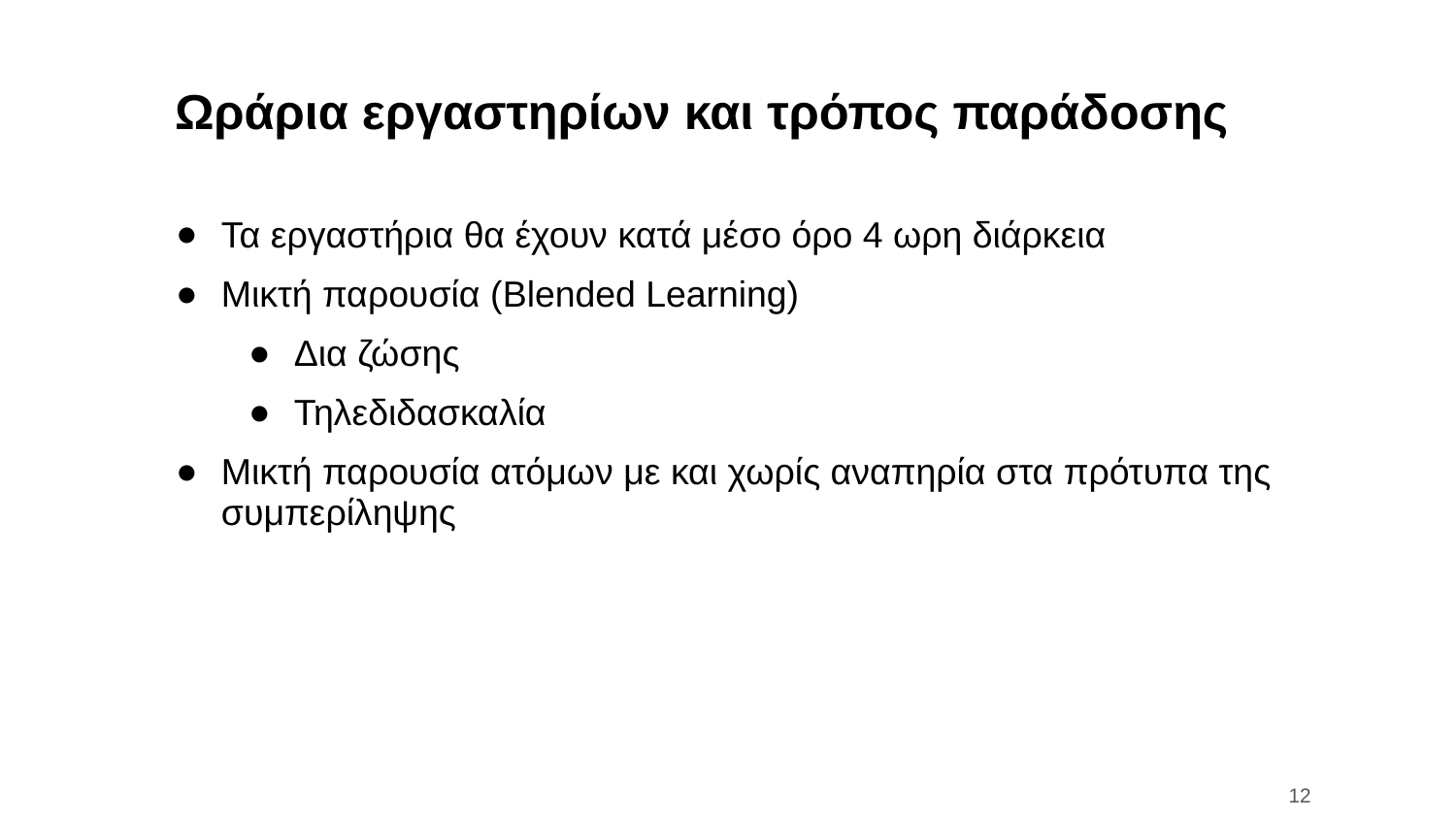

# Ωράρια εργαστηρίων και τρόπος παράδοσης
Τα εργαστήρια θα έχουν κατά μέσο όρο 4 ωρη διάρκεια
Μικτή παρουσία (Blended Learning)
Δια ζώσης
Τηλεδιδασκαλία
Μικτή παρουσία ατόμων με και χωρίς αναπηρία στα πρότυπα της συμπερίληψης

12